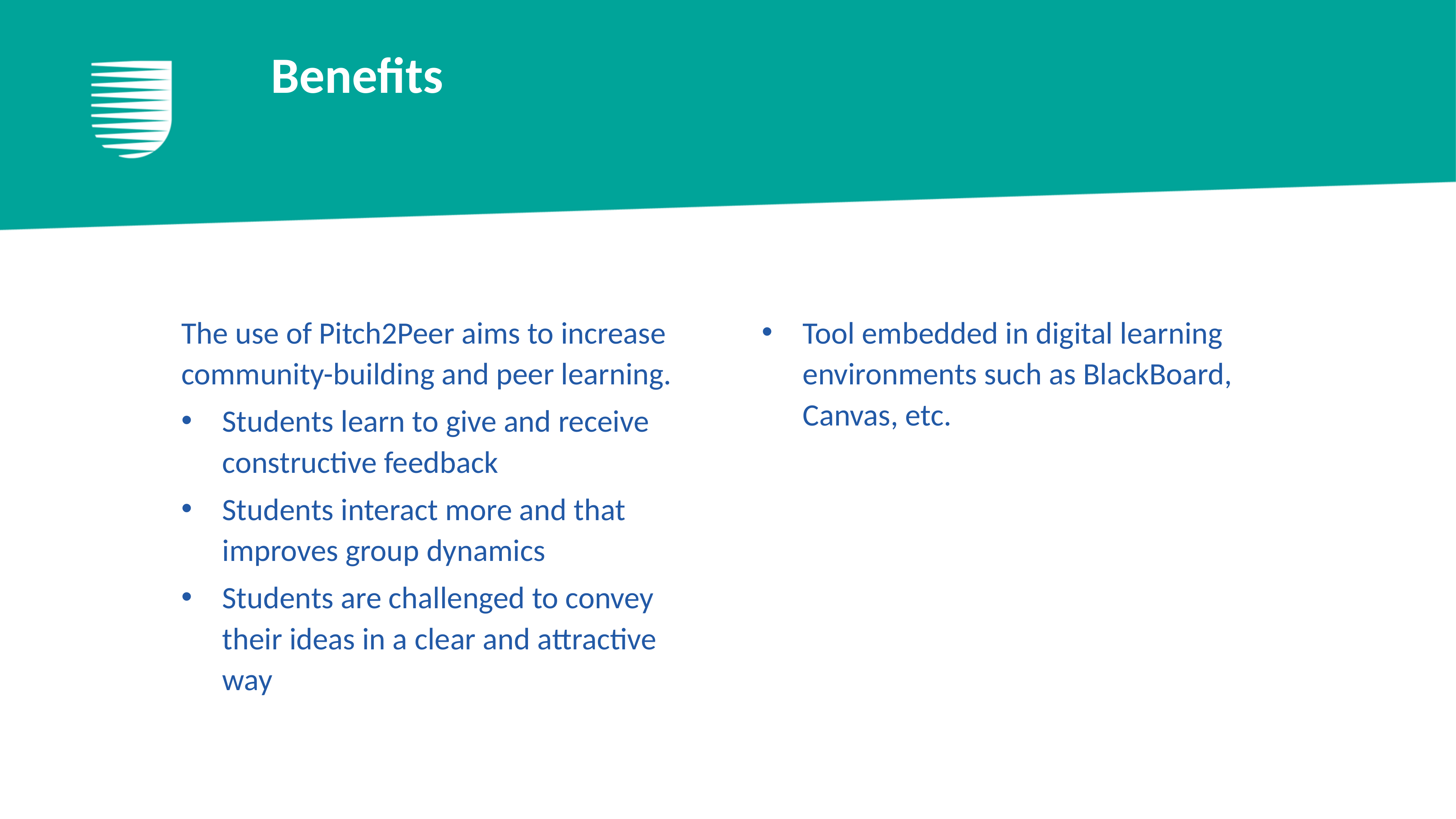

# Benefits
The use of Pitch2Peer aims to increase community-building and peer learning.
Students learn to give and receive constructive feedback
Students interact more and that improves group dynamics
Students are challenged to convey their ideas in a clear and attractive way
Tool embedded in digital learning environments such as BlackBoard, Canvas, etc.